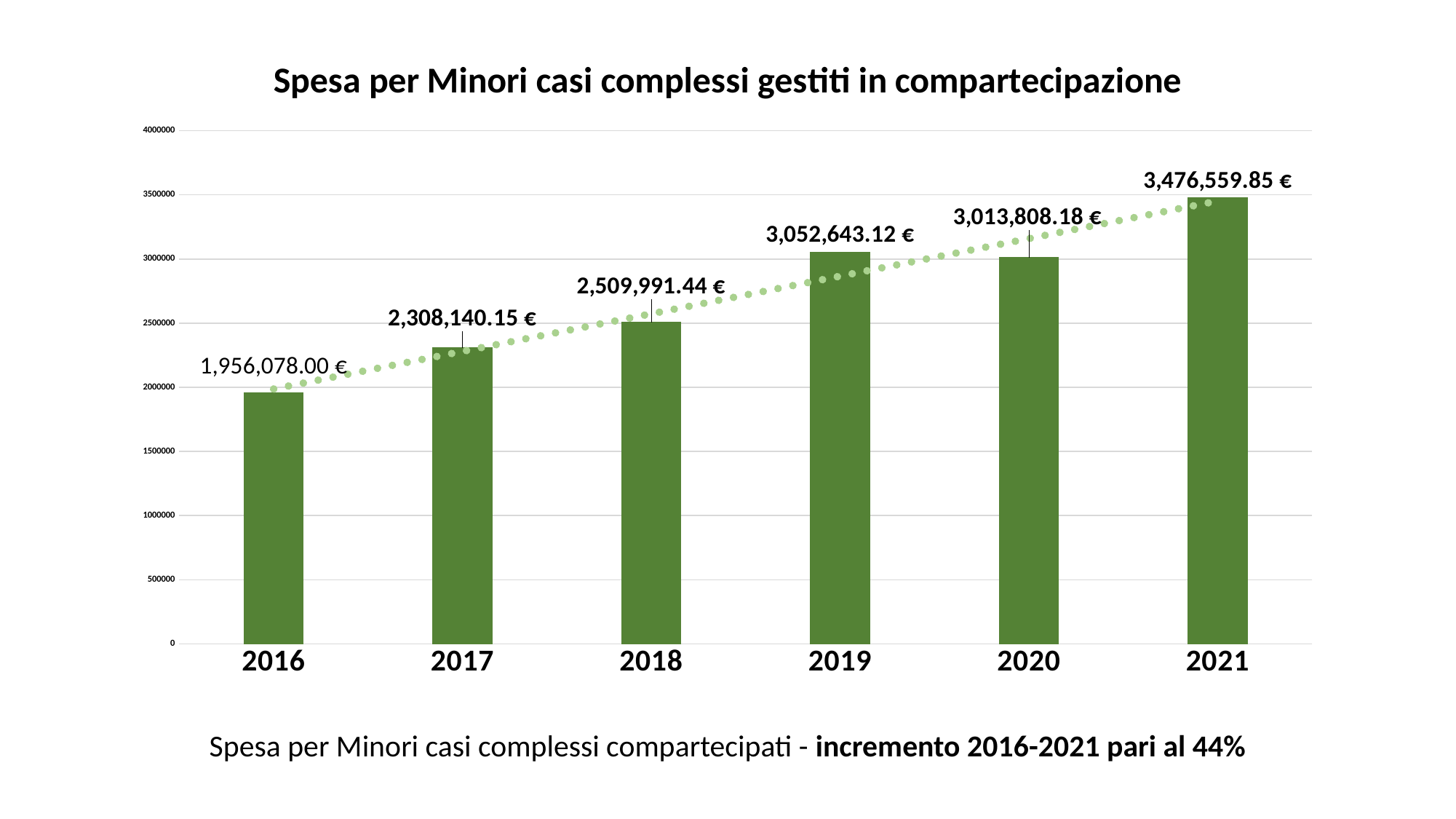

### Chart: Spesa per Minori casi complessi gestiti in compartecipazione

| Category |  |
|---|---|
| 2016 | 1956078.0 |
| 2017 | 2308140.15 |
| 2018 | 2509991.44 |
| 2019 | 3052643.12 |
| 2020 | 3013808.18 |
| 2021 | 3476559.85 |
Spesa per Minori casi complessi compartecipati - incremento 2016-2021 pari al 44%